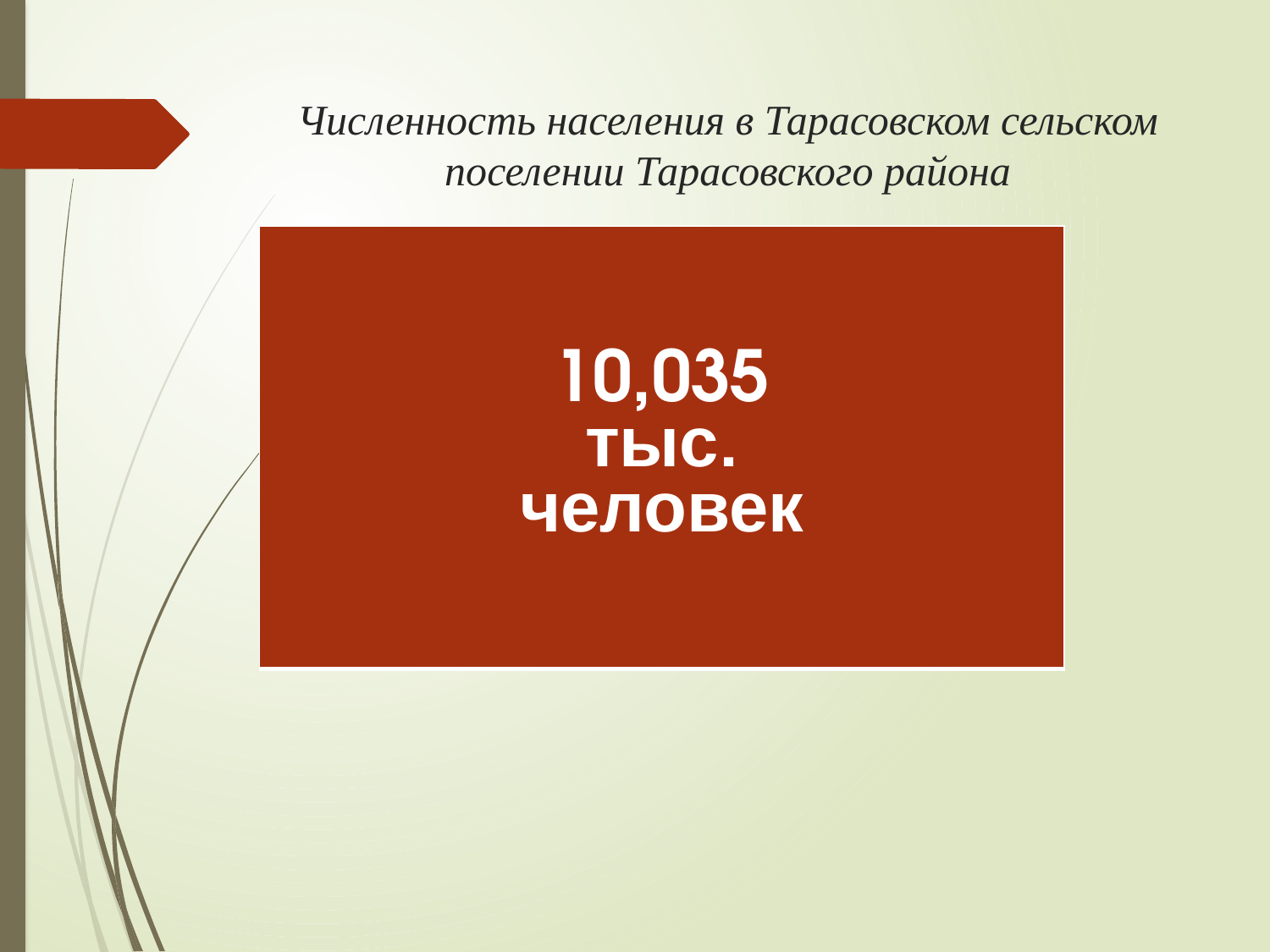

# Численность населения в Тарасовском сельском поселении Тарасовского района
| 10,035 тыс. человек |
| --- |